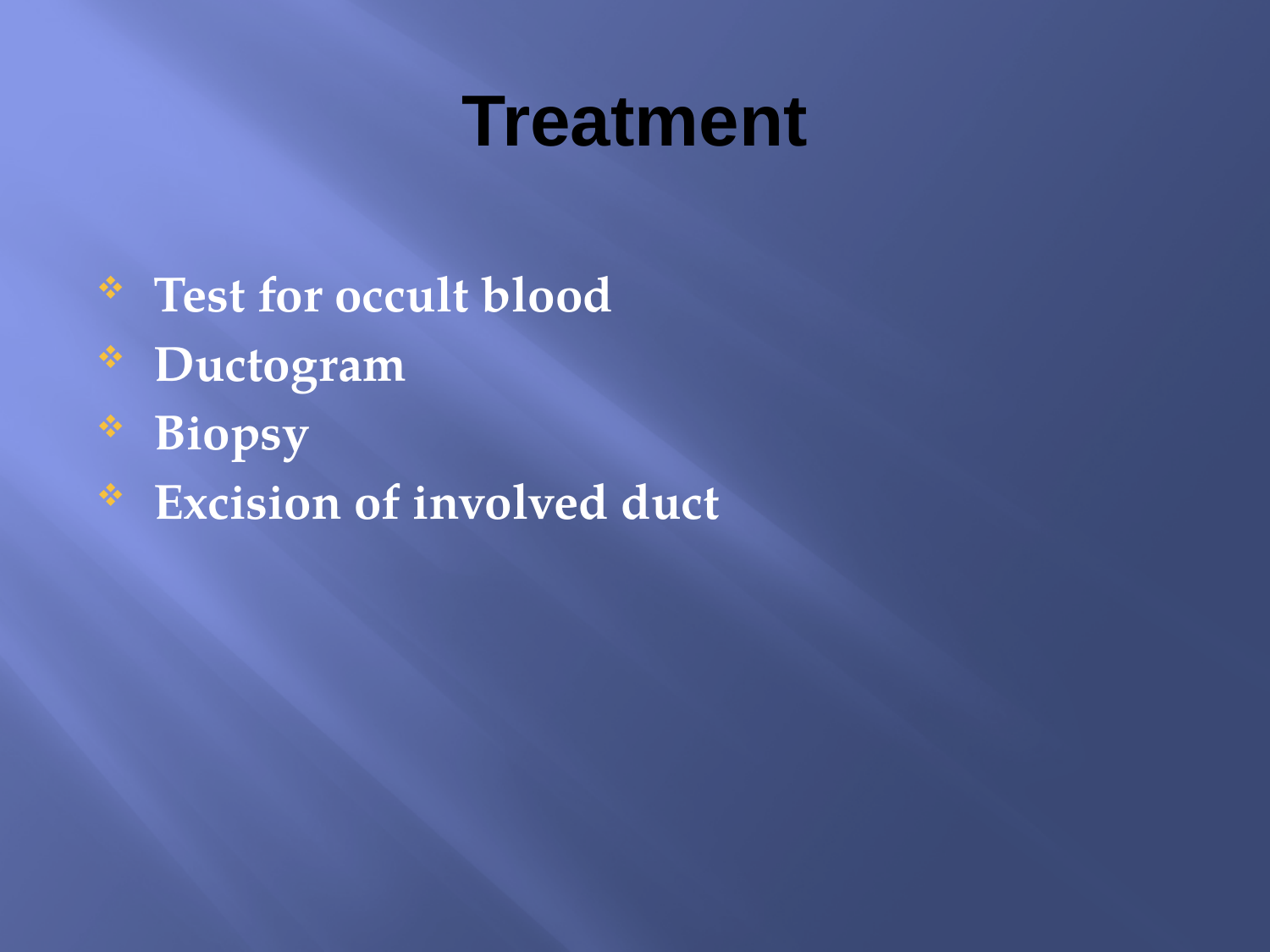

# Treatment
Test for occult blood
Ductogram
Biopsy
Excision of involved duct